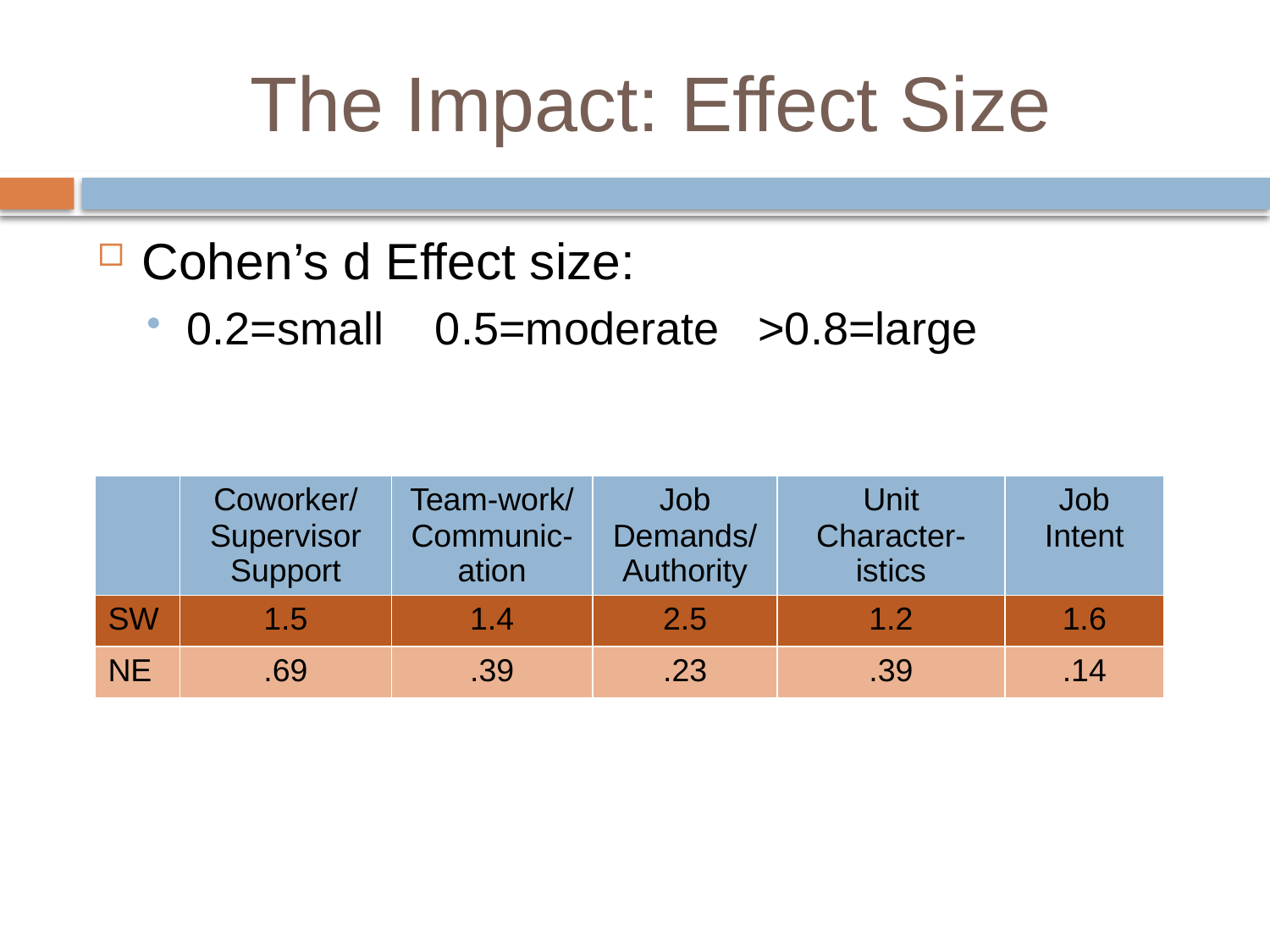

# The Impact: Effect Size
Cohen’s d Effect size:
0.2=small    0.5=moderate   >0.8=large

|  | Coworker/ Supervisor Support | Team-work/ Communic-ation | Job Demands/ Authority | Unit Character- istics | Job Intent |
| --- | --- | --- | --- | --- | --- |
| SW | 1.5 | 1.4 | 2.5 | 1.2 | 1.6 |
| NE | .69 | .39 | .23 | .39 | .14 |